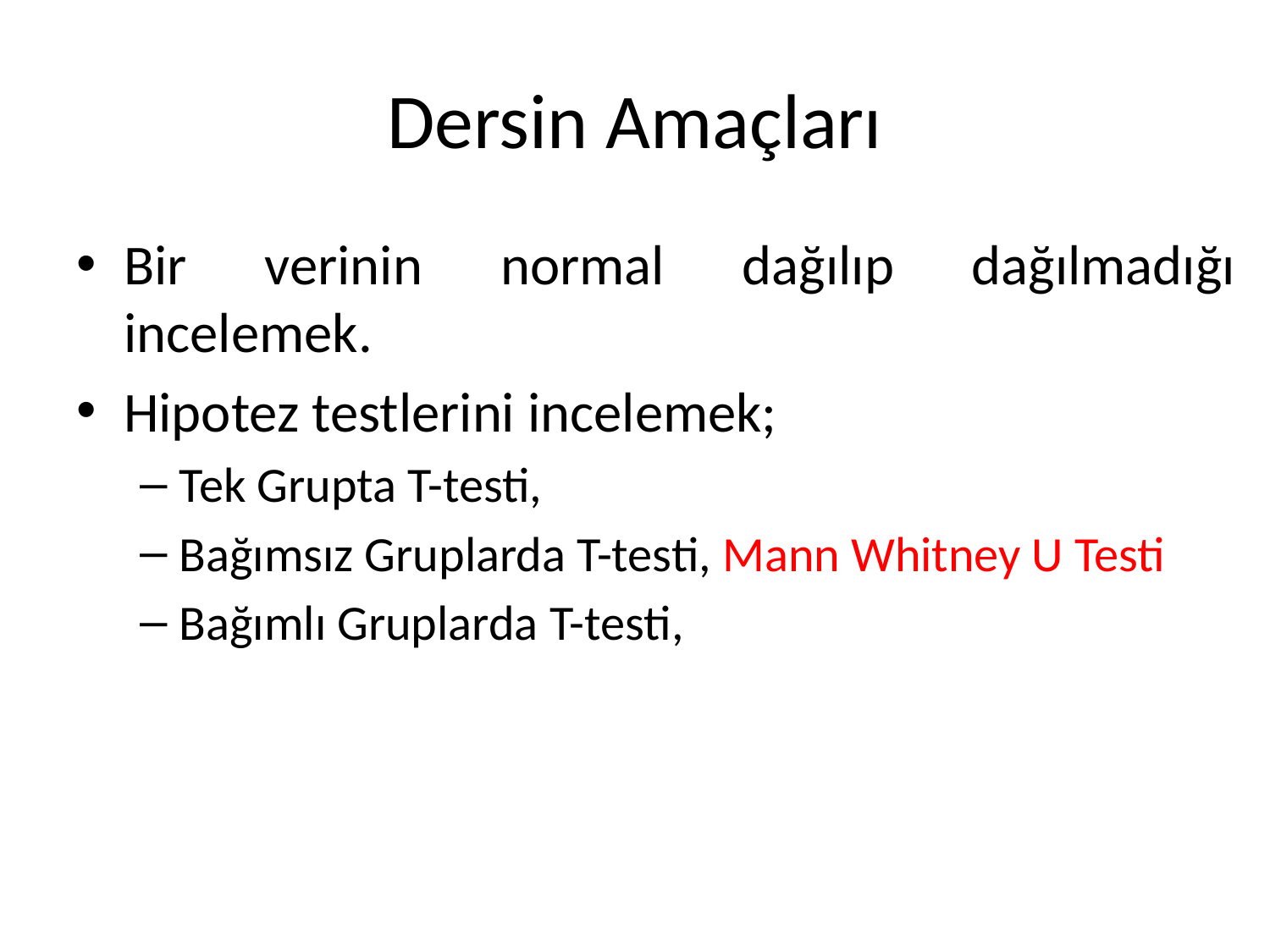

# Dersin Amaçları
Bir verinin normal dağılıp dağılmadığı incelemek.
Hipotez testlerini incelemek;
Tek Grupta T-testi,
Bağımsız Gruplarda T-testi, Mann Whitney U Testi
Bağımlı Gruplarda T-testi,